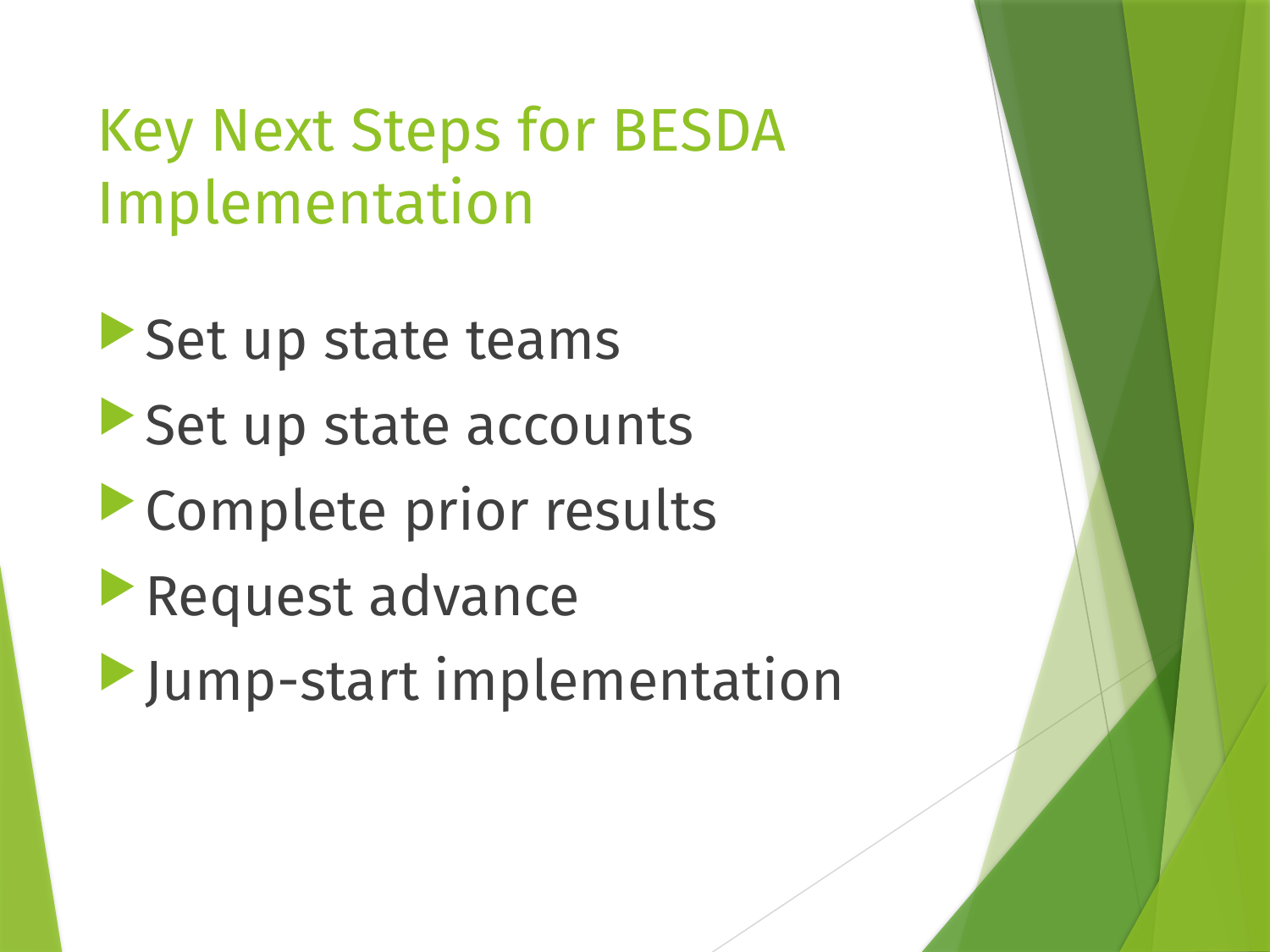

# Key Next Steps for BESDA Implementation
Set up state teams
Set up state accounts
Complete prior results
Request advance
Jump-start implementation